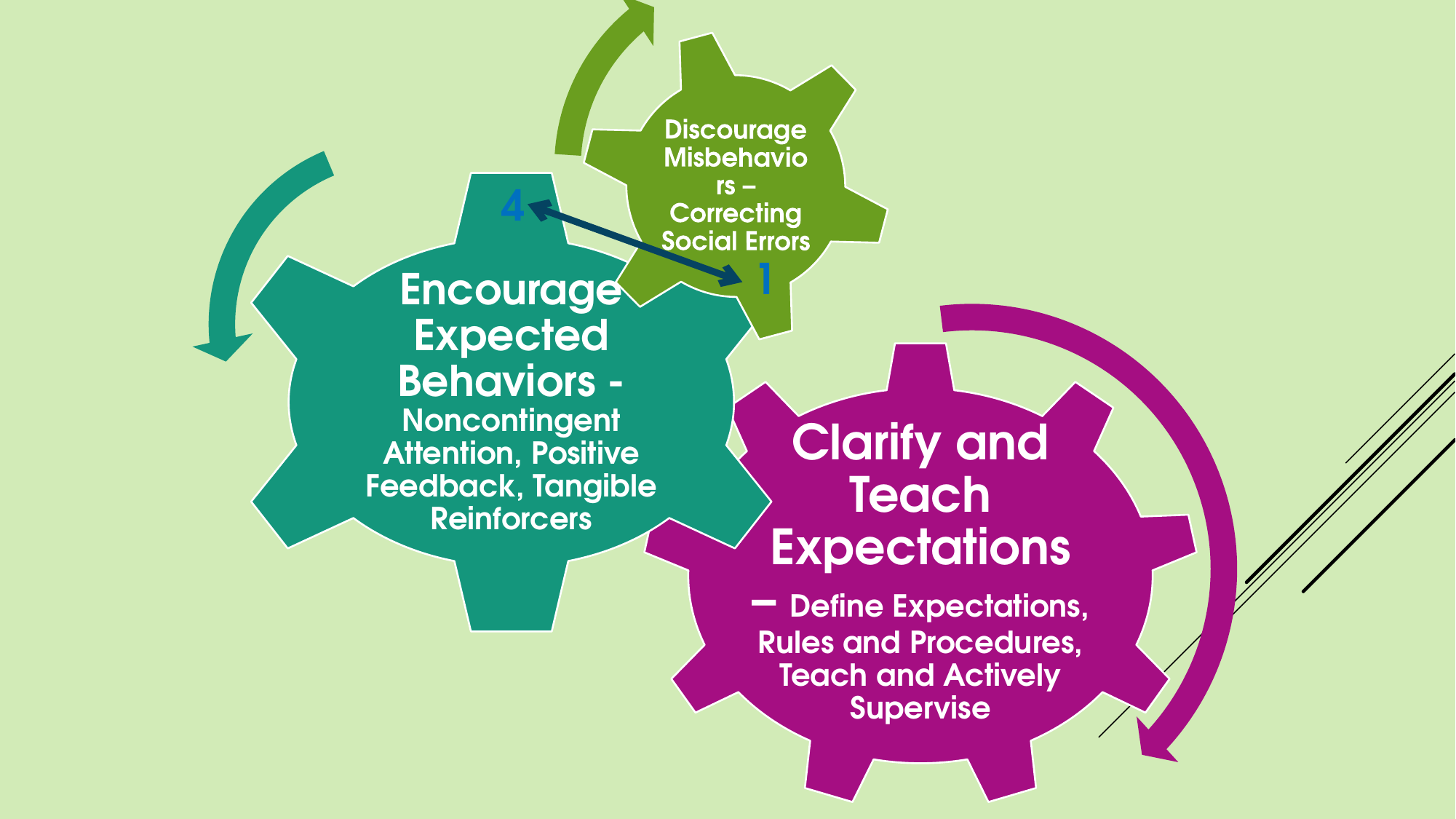

Clarify and Teach Expectations – Define Expectations, Rules and Procedures, Teach and Actively Supervise
Encourage Expected Behaviors - Noncontingent Attention, Positive Feedback, Tangible Reinforcers
Discourage Misbehaviors – Correcting Social Errors
4
1